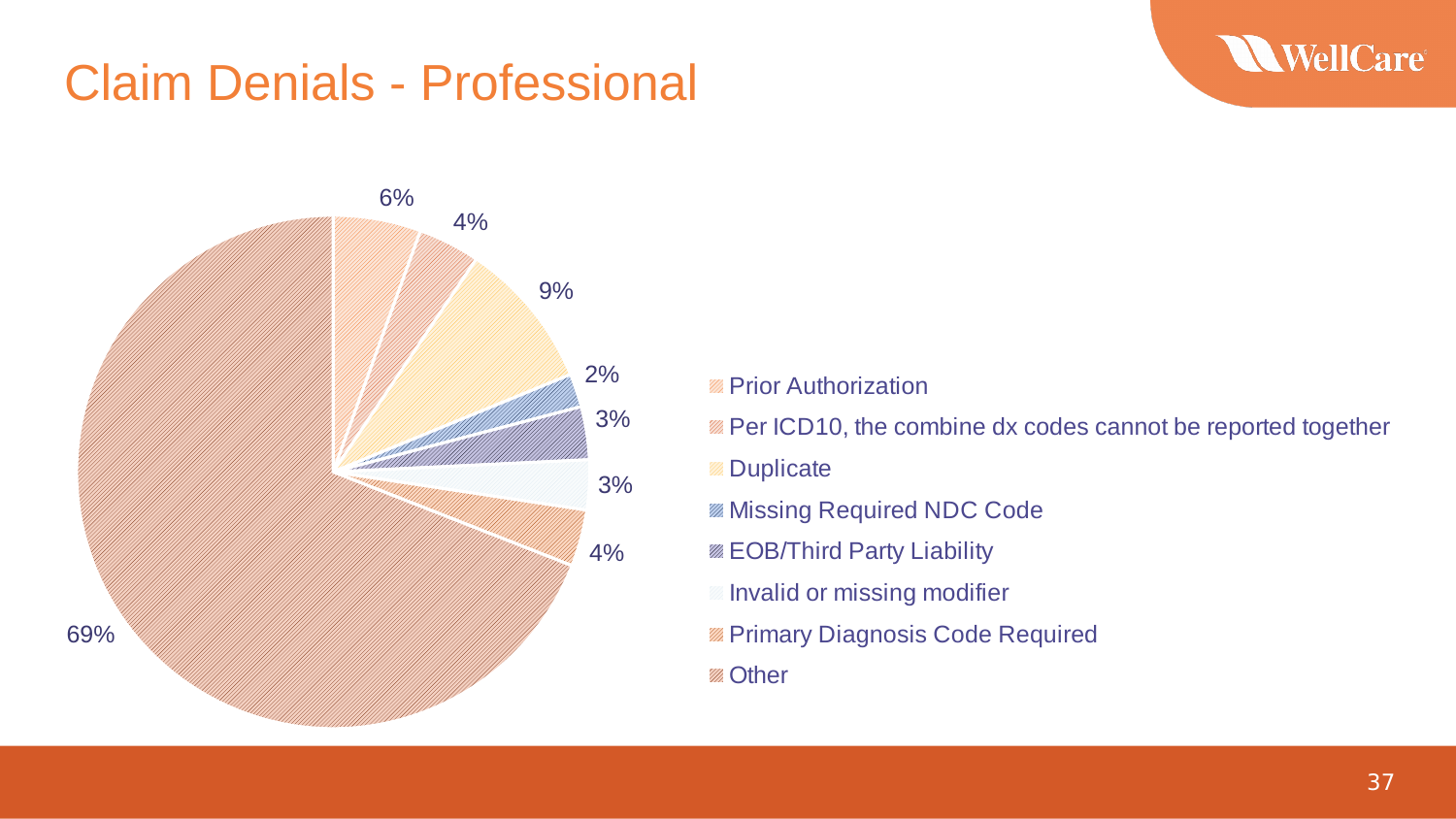

# Claim Denials - Professional

### Chart

| Category | Column1 |
|---|---|
| Prior Authorization | 55123.0 |
| Per ICD10, the combine dx codes cannot be reported together | 38761.0 |
| Duplicate | 93367.0 |
| Missing Required NDC Code | 20944.0 |
| EOB/Third Party Liability | 33269.0 |
| Invalid or missing modifier | 31279.0 |
| Primary Diagnosis Code Required | 35520.0 |
| Other | 687735.0 |
37